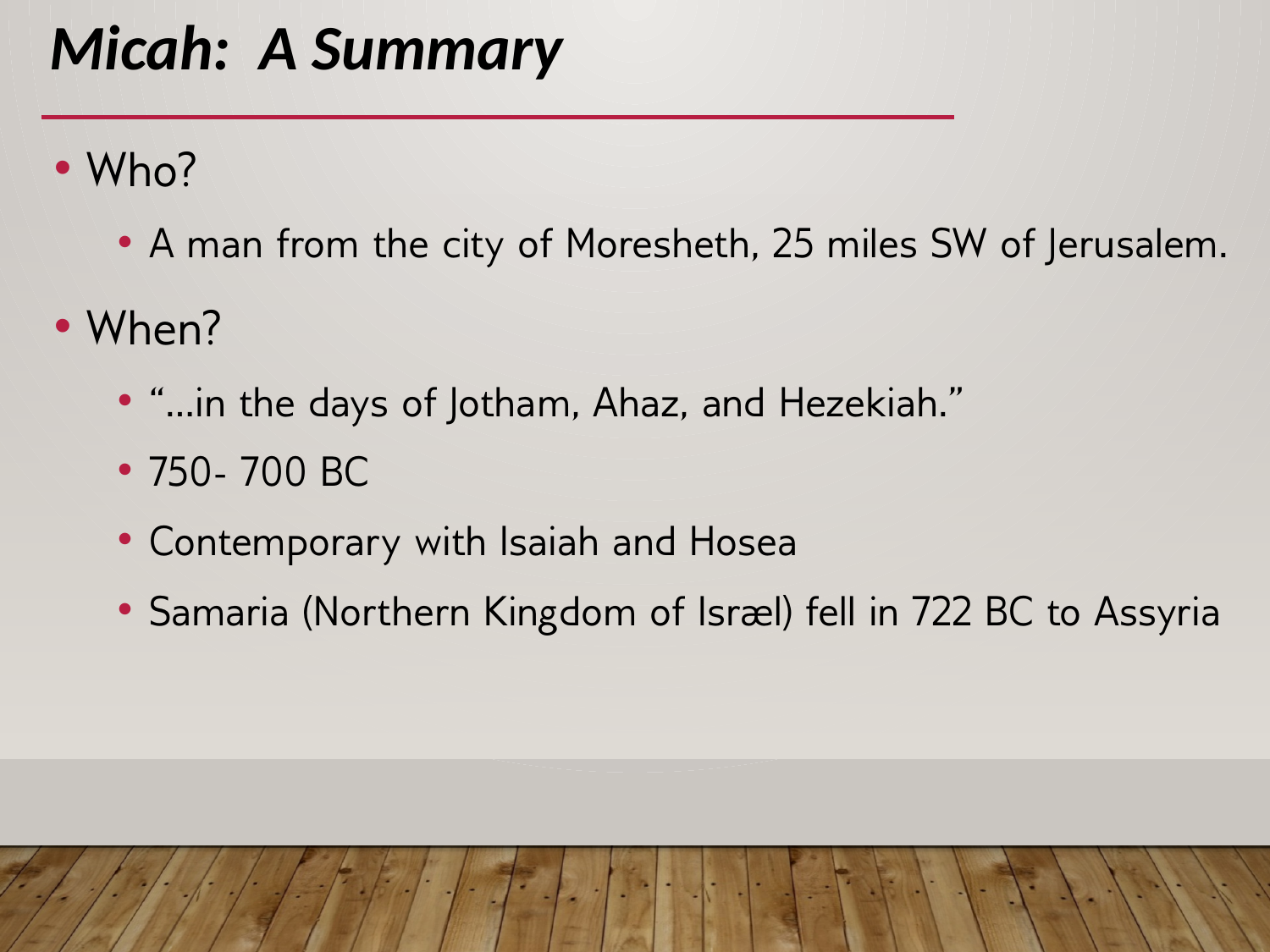

# Micah:  A Summary
Who?
A man from the city of Moresheth, 25 miles SW of Jerusalem.
When?
“…in the days of Jotham, Ahaz, and Hezekiah.”
750- 700 BC
Contemporary with Isaiah and Hosea
Samaria (Northern Kingdom of Israel) fell in 722 BC to Assyria